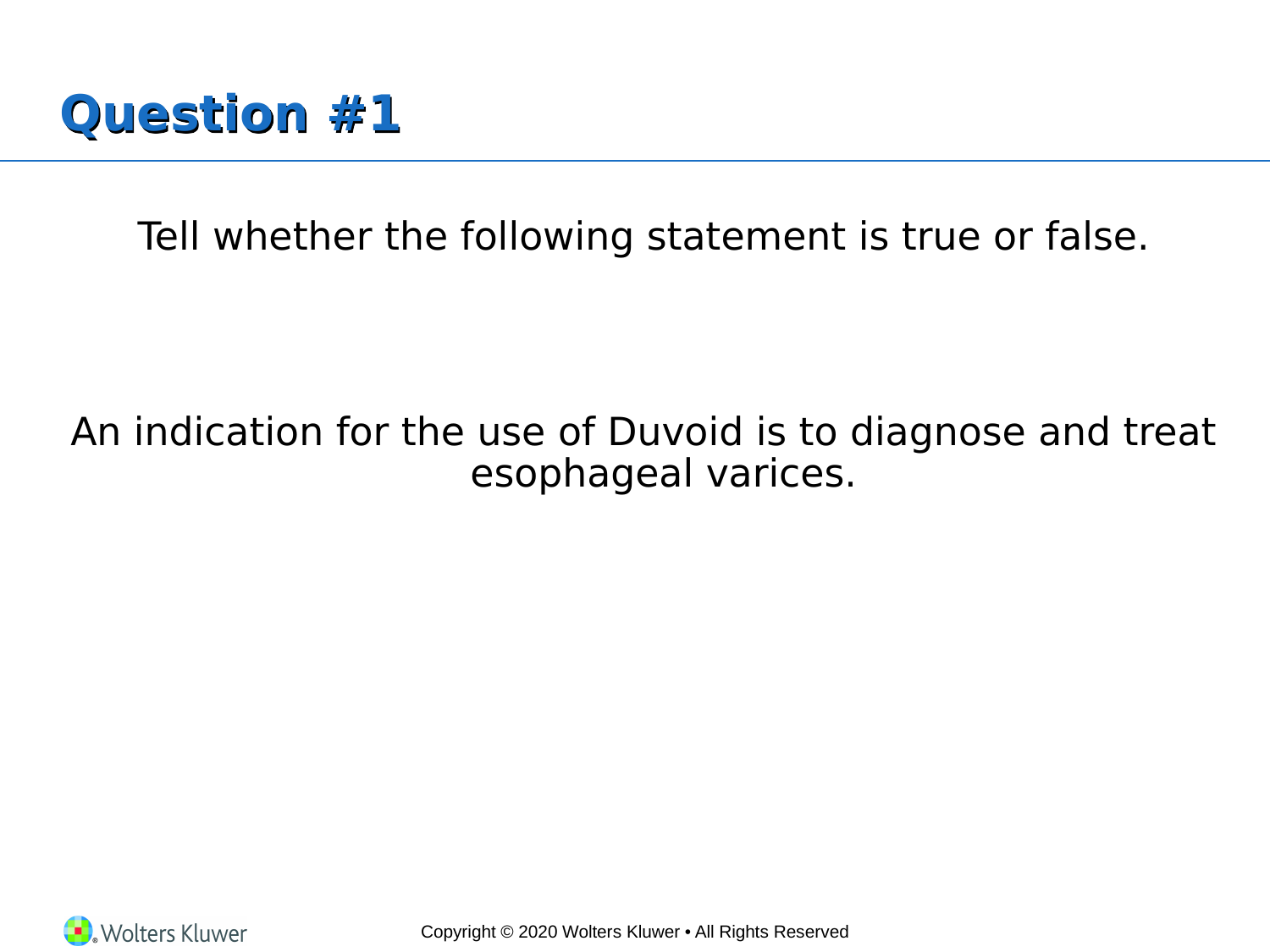

# Question #1
Tell whether the following statement is true or false.

An indication for the use of Duvoid is to diagnose and treat esophageal varices.